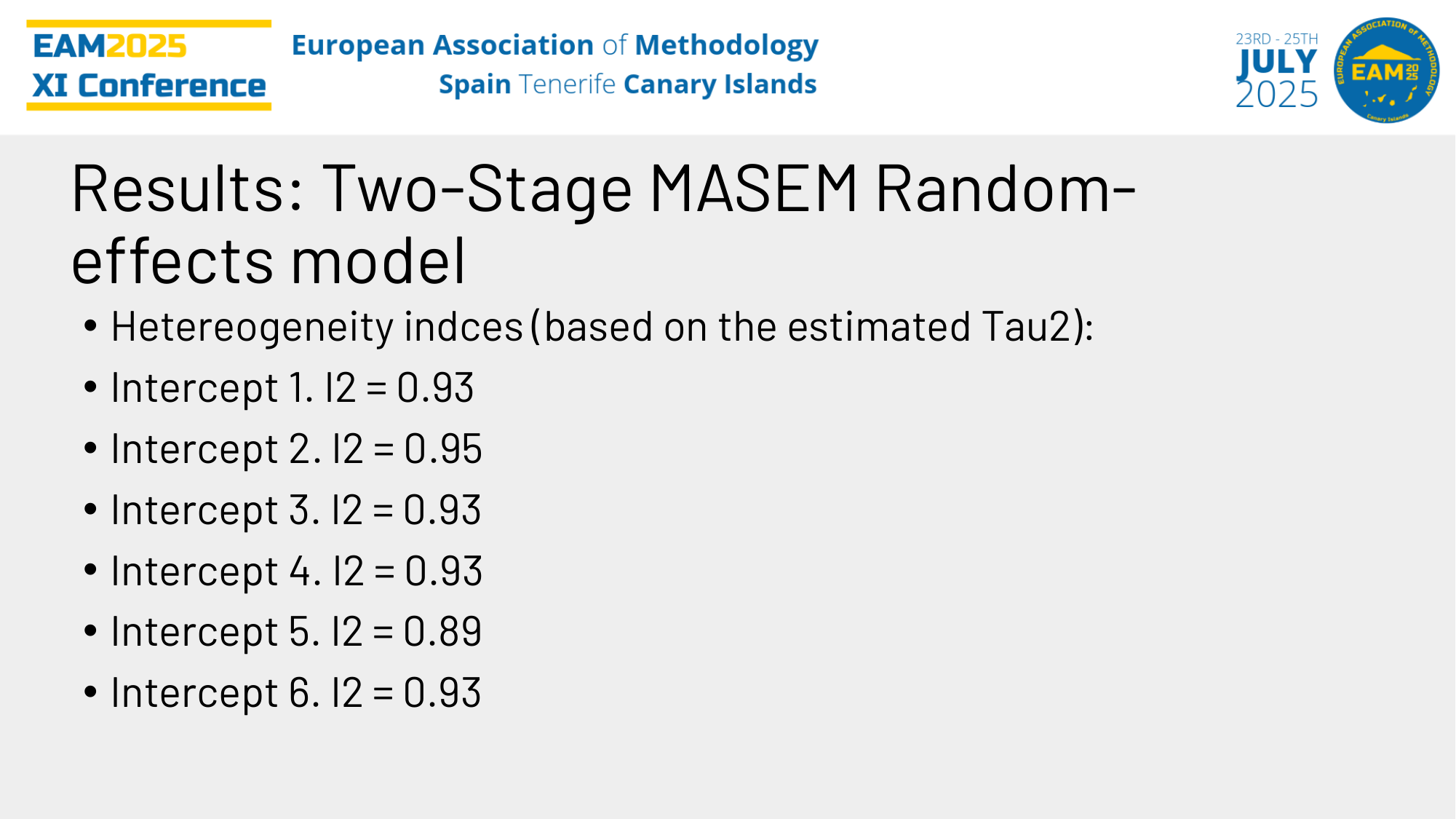

Results: Two-Stage MASEM Random-effects model
Hetereogeneity indces (based on the estimated Tau2):
Intercept 1. I2 = 0.93
Intercept 2. I2 = 0.95
Intercept 3. I2 = 0.93
Intercept 4. I2 = 0.93
Intercept 5. I2 = 0.89
Intercept 6. I2 = 0.93